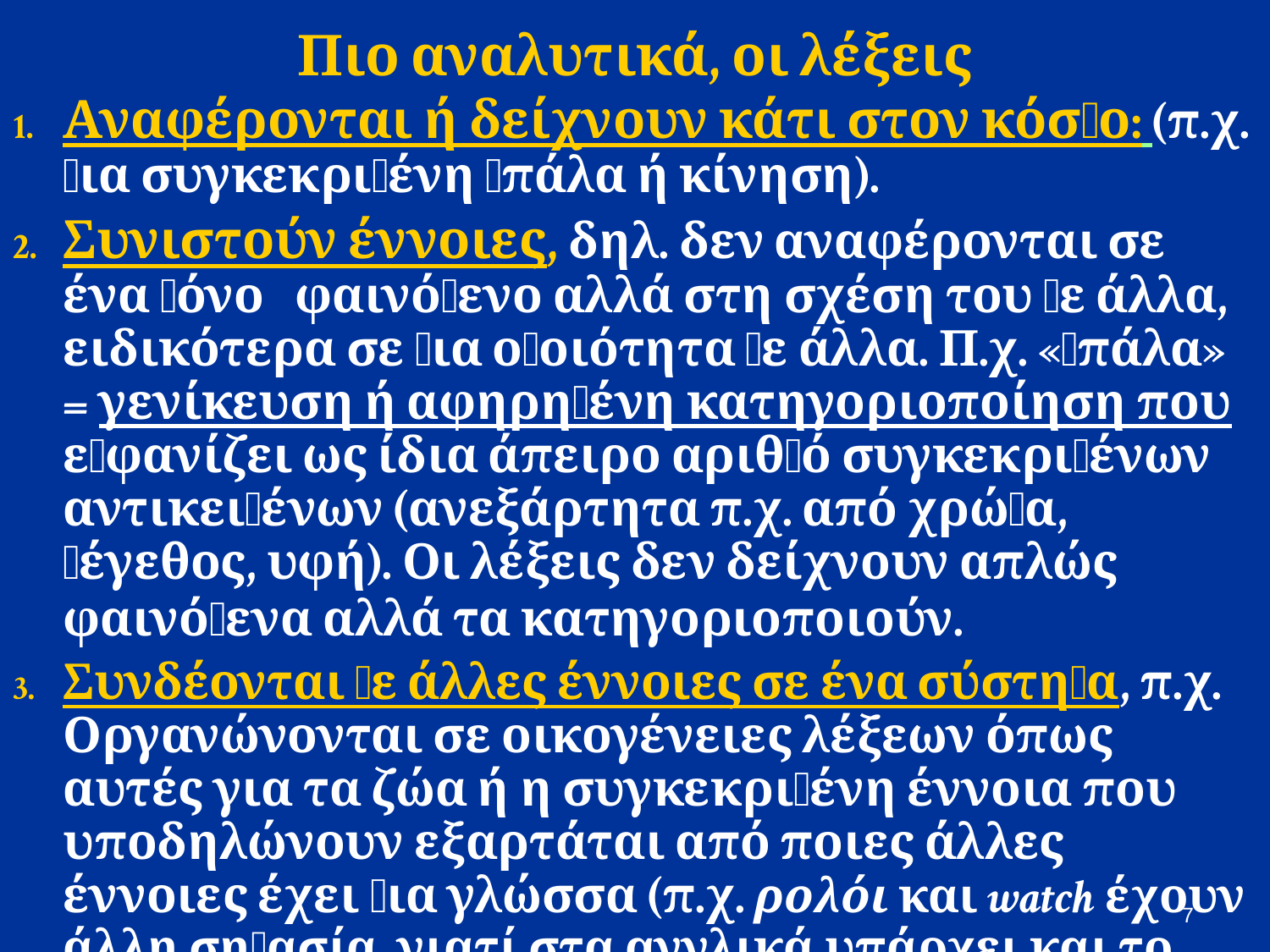

# Πιο αναλυτικά, οι λέξεις
Αναφέρονται ή δείχνουν κάτι στον κόσμο: (π.χ. μια συγκεκριμένη μπάλα ή κίνηση).
Συνιστούν έννοιες, δηλ. δεν αναφέρονται σε ένα μόνο   φαινόμενο αλλά στη σχέση του με άλλα, ειδικότερα σε μια ομοιότητα με άλλα. Π.χ. «μπάλα»  = γενίκευση ή αφηρημένη κατηγοριοποίηση που εμφανίζει ως ίδια άπειρο αριθμό συγκεκριμένων αντικειμένων (ανεξάρτητα π.χ. από χρώμα, μέγεθος, υφή). Οι λέξεις δεν δείχνουν απλώς φαινόμενα αλλά τα κατηγοριοποιούν.
Συνδέονται με άλλες έννοιες σε ένα σύστημα, π.χ. Οργανώνονται σε οικογένειες λέξεων όπως αυτές για τα ζώα ή η συγκεκριμένη έννοια που υποδηλώνουν εξαρτάται από ποιες άλλες έννοιες έχει μια γλώσσα (π.χ. ρολόι και watch έχουν άλλη σημασία, γιατί στα αγγλικά υπάρχει και το clock)

7